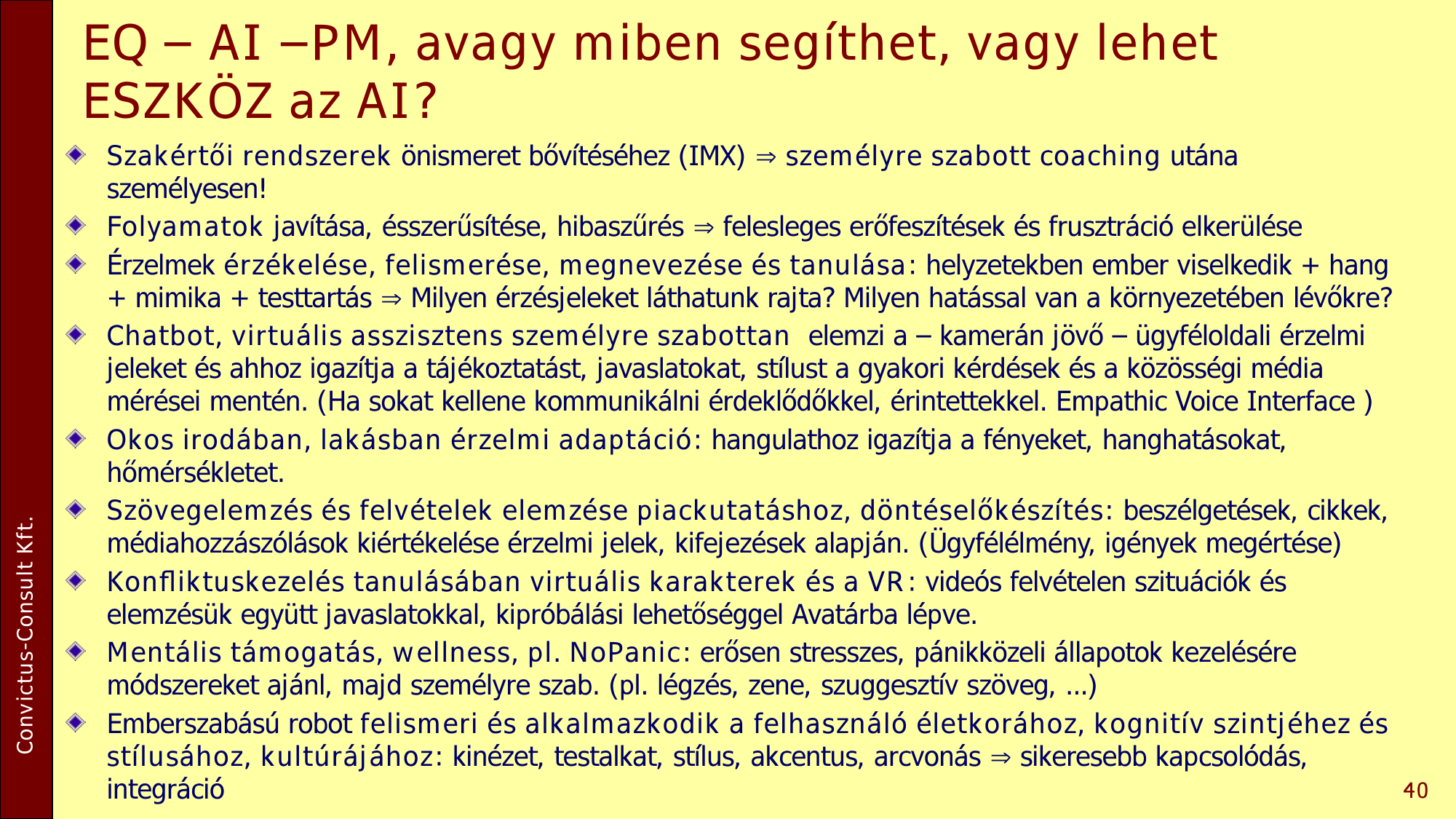

# EQ – AI –PM, avagy miben segíthet, vagy lehet ESZKÖZ az AI?
Szakértői rendszerek önismeret bővítéséhez (IMX) ⇒ személyre szabott coaching utána személyesen!
Folyamatok javítása, ésszerűsítése, hibaszűrés ⇒ felesleges erőfeszítések és frusztráció elkerülése
Érzelmek érzékelése, felismerése, megnevezése és tanulása: helyzetekben ember viselkedik + hang + mimika + testtartás ⇒ Milyen érzésjeleket láthatunk rajta? Milyen hatással van a környezetében lévőkre?
Chatbot, virtuális asszisztens személyre szabottan  elemzi a – kamerán jövő – ügyféloldali érzelmi jeleket és ahhoz igazítja a tájékoztatást, javaslatokat, stílust a gyakori kérdések és a közösségi média mérései mentén. (Ha sokat kellene kommunikálni érdeklődőkkel, érintettekkel. Empathic Voice Interface )
Okos irodában, lakásban érzelmi adaptáció: hangulathoz igazítja a fényeket, hanghatásokat, hőmérsékletet.
Szövegelemzés és felvételek elemzése piackutatáshoz, döntéselőkészítés: beszélgetések, cikkek, médiahozzászólások kiértékelése érzelmi jelek, kifejezések alapján. (Ügyfélélmény, igények megértése)
Konfliktuskezelés tanulásában virtuális karakterek és a VR: videós felvételen szituációk és elemzésük együtt javaslatokkal, kipróbálási lehetőséggel Avatárba lépve.
Mentális támogatás, wellness, pl. NoPanic: erősen stresszes, pánikközeli állapotok kezelésére módszereket ajánl, majd személyre szab. (pl. légzés, zene, szuggesztív szöveg, …)
Emberszabású robot felismeri és alkalmazkodik a felhasználó életkorához, kognitív szintjéhez és stílusához, kultúrájához: kinézet, testalkat, stílus, akcentus, arcvonás ⇒ sikeresebb kapcsolódás, integráció

40